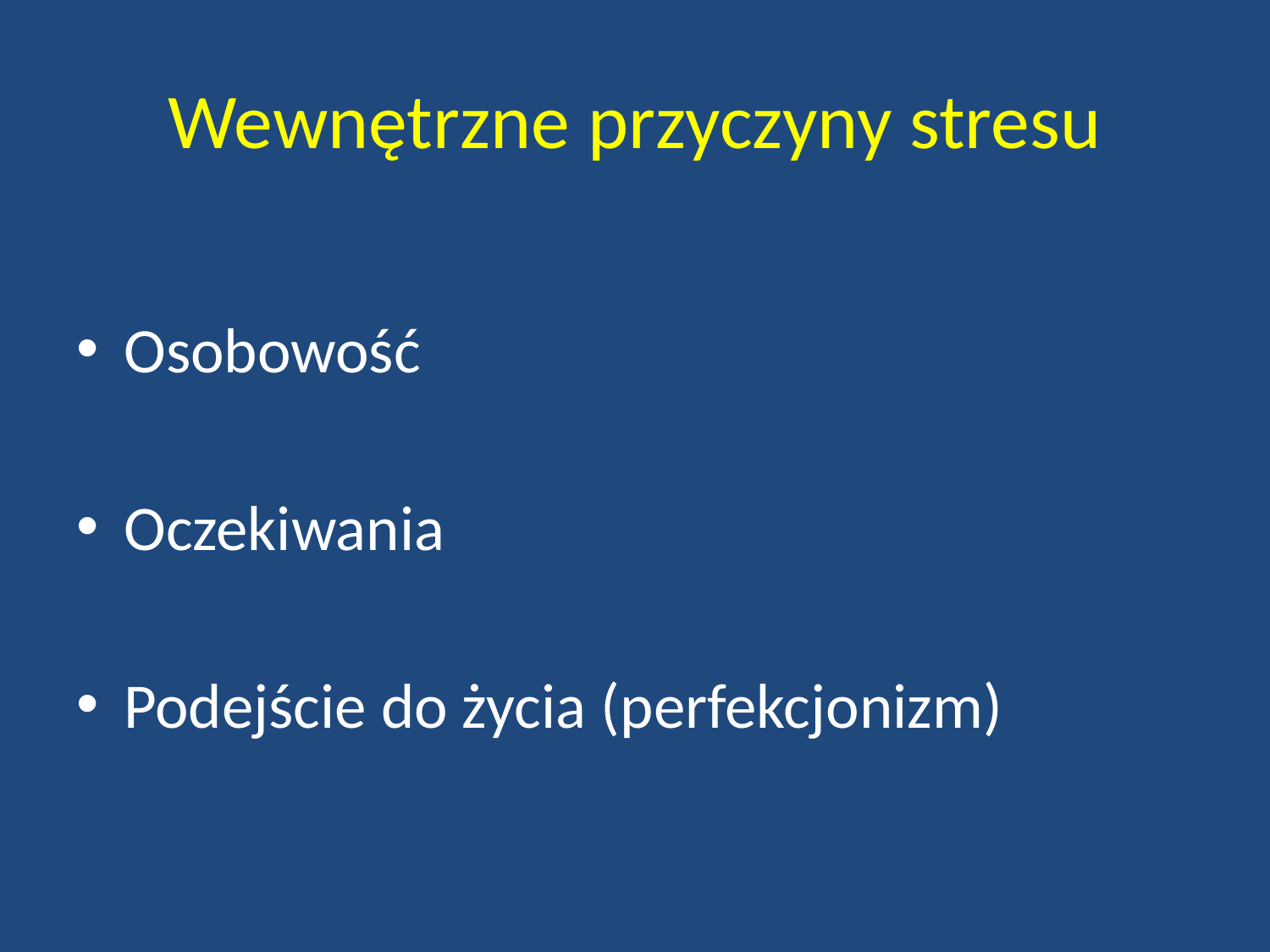

# Wewnętrzne przyczyny stresu

Osobowość

Oczekiwania

Podejście do życia (perfekcjonizm)